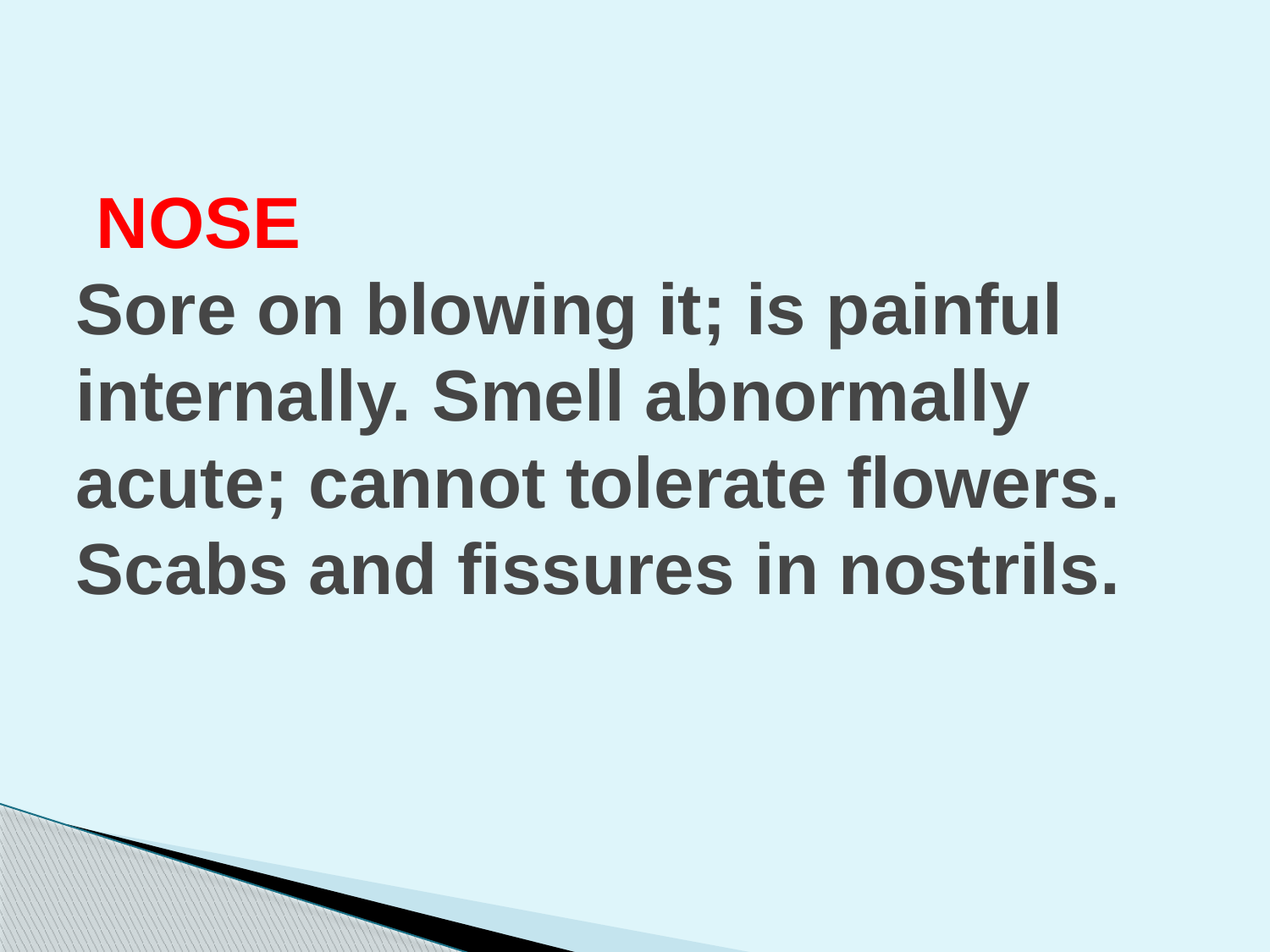

# NOSE Sore on blowing it; is painful internally. Smell abnormally acute; cannot tolerate flowers. Scabs and fissures in nostrils.